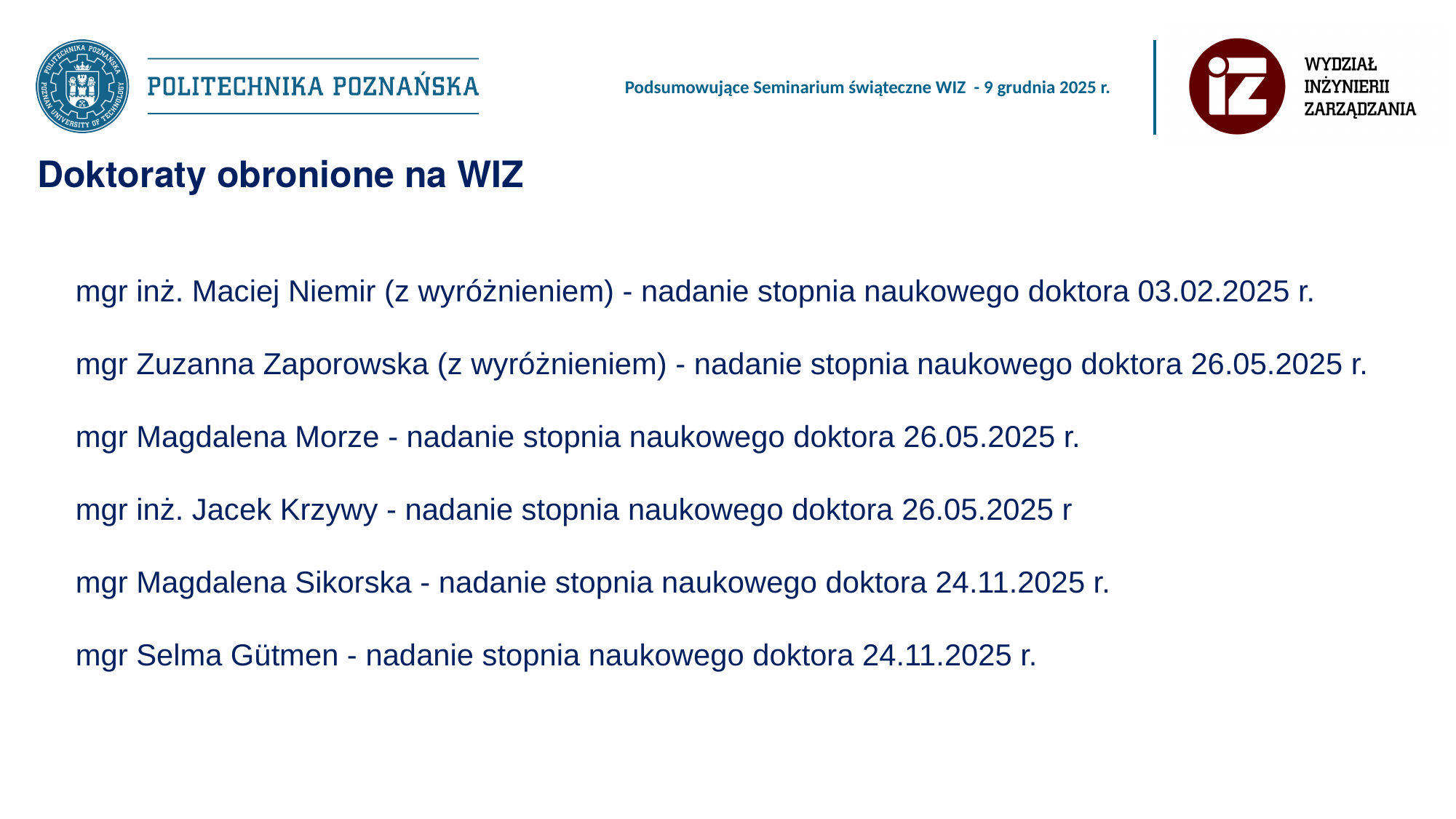

Doktoraty obronione na WIZ

mgr inż. Maciej Niemir (z wyróżnieniem) - nadanie stopnia naukowego doktora 03.02.2025 r.

mgr Zuzanna Zaporowska (z wyróżnieniem) - nadanie stopnia naukowego doktora 26.05.2025 r.

mgr Magdalena Morze - nadanie stopnia naukowego doktora 26.05.2025 r.

mgr inż. Jacek Krzywy - nadanie stopnia naukowego doktora 26.05.2025 r

mgr Magdalena Sikorska - nadanie stopnia naukowego doktora 24.11.2025 r.

mgr Selma Gütmen - nadanie stopnia naukowego doktora 24.11.2025 r.